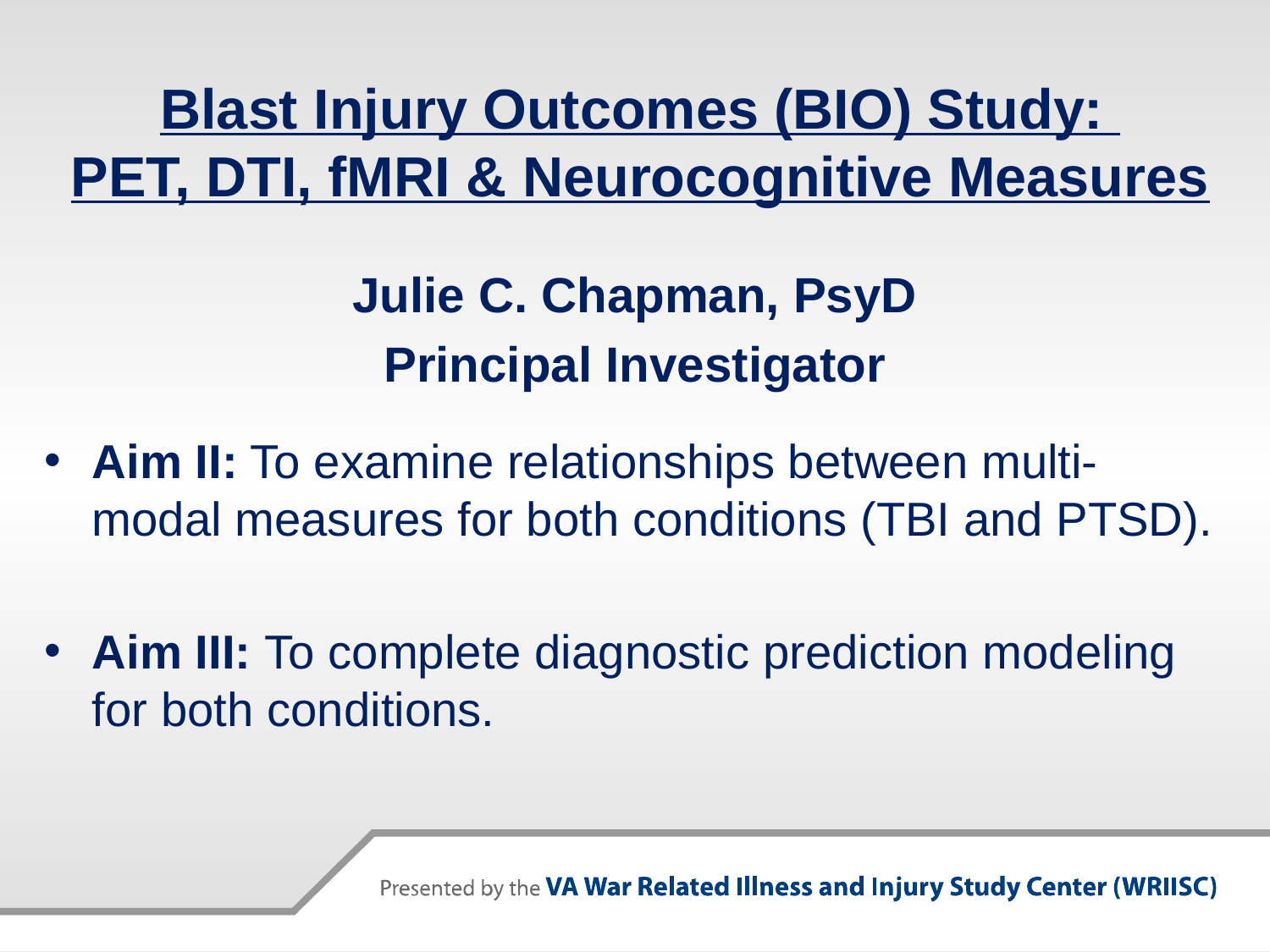

# Blast Injury Outcomes (BIO) Study: PET, DTI, fMRI & Neurocognitive Measures

Julie C. Chapman, PsyD
Principal Investigator

Aim II: To examine relationships between multi-modal measures for both conditions (TBI and PTSD).

Aim III: To complete diagnostic prediction modeling for both conditions.